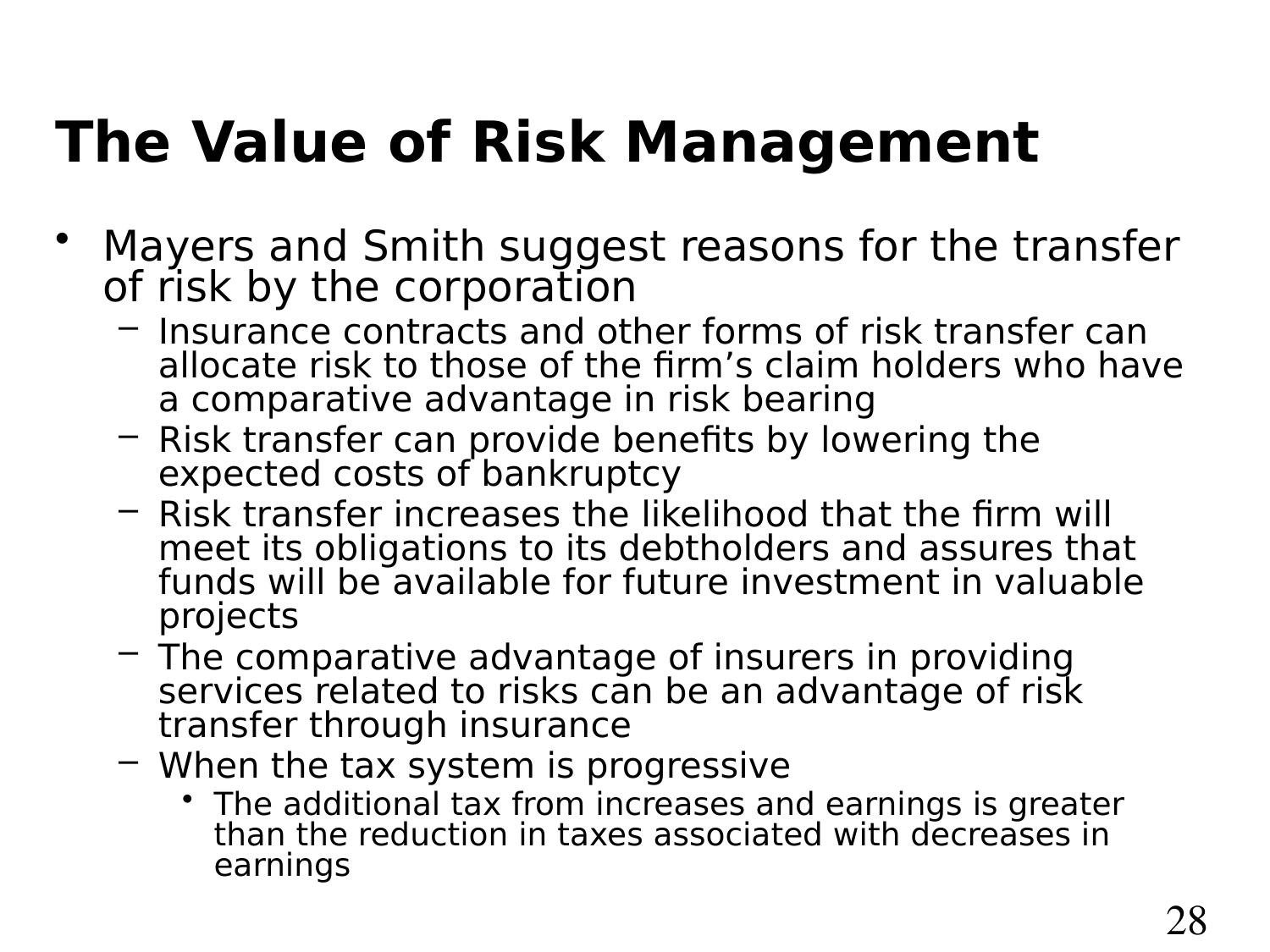

# The Value of Risk Management
Mayers and Smith suggest reasons for the transfer of risk by the corporation
Insurance contracts and other forms of risk transfer can allocate risk to those of the firm’s claim holders who have a comparative advantage in risk bearing
Risk transfer can provide benefits by lowering the expected costs of bankruptcy
Risk transfer increases the likelihood that the firm will meet its obligations to its debtholders and assures that funds will be available for future investment in valuable projects
The comparative advantage of insurers in providing services related to risks can be an advantage of risk transfer through insurance
When the tax system is progressive
The additional tax from increases and earnings is greater than the reduction in taxes associated with decreases in earnings
28